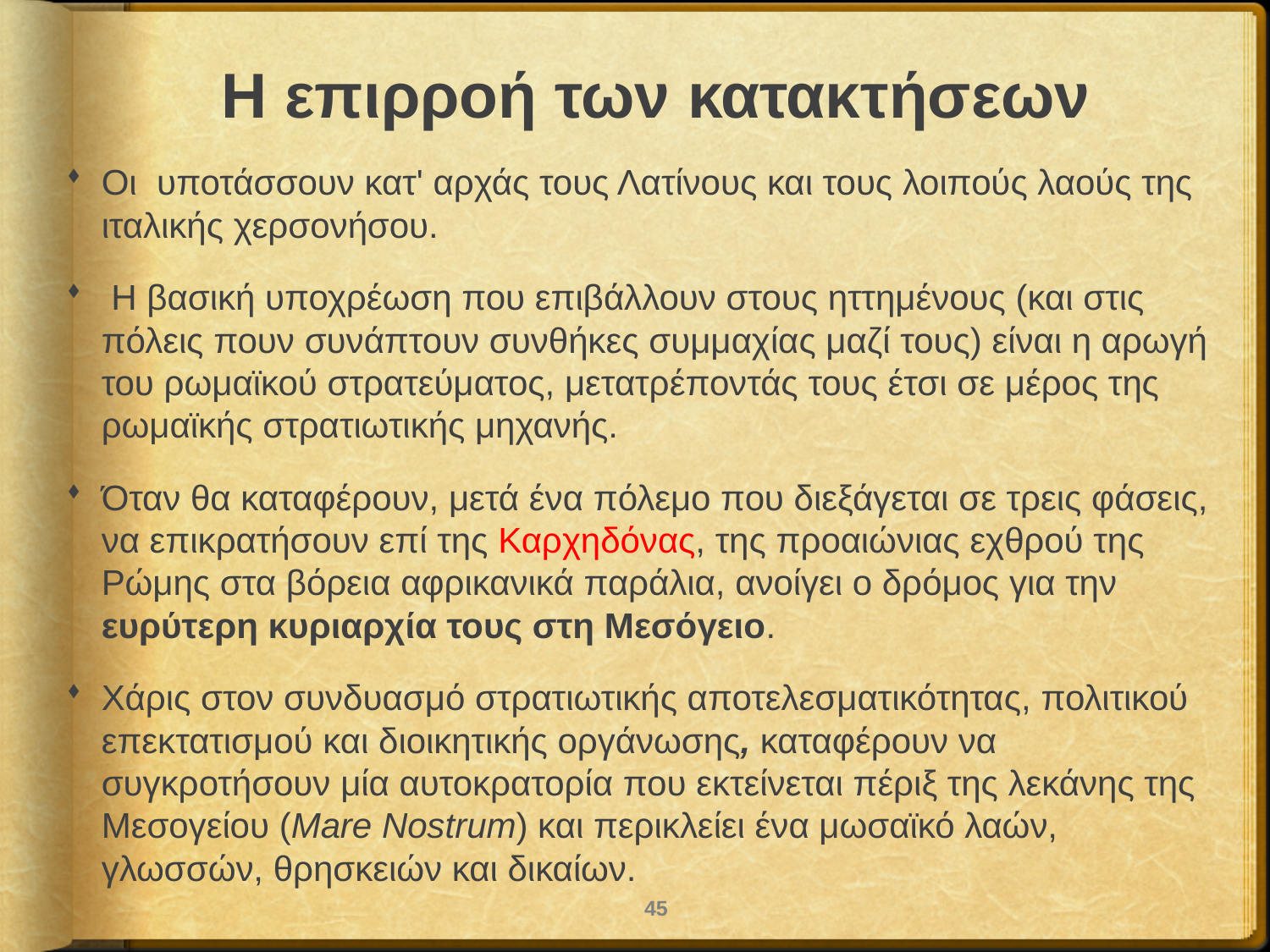

# Η επιρροή των κατακτήσεων
Οι  υποτάσσουν κατ' αρχάς τους Λατίνους και τους λοιπούς λαούς της ιταλικής χερσονήσου.
 Η βασική υποχρέωση που επιβάλλουν στους ηττημένους (και στις πόλεις πουν συνάπτουν συνθήκες συμμαχίας μαζί τους) είναι η αρωγή του ρωμαϊκού στρατεύματος, μετατρέποντάς τους έτσι σε μέρος της ρωμαϊκής στρατιωτικής μηχανής.
Όταν θα καταφέρουν, μετά ένα πόλεμο που διεξάγεται σε τρεις φάσεις, να επικρατήσουν επί της Καρχηδόνας, της προαιώνιας εχθρού της Ρώμης στα βόρεια αφρικανικά παράλια, ανοίγει ο δρόμος για την ευρύτερη κυριαρχία τους στη Μεσόγειο.
Χάρις στον συνδυασμό στρατιωτικής αποτελεσματικότητας, πολιτικού επεκτατισμού και διοικητικής οργάνωσης, καταφέρουν να συγκροτήσουν μία αυτοκρατορία που εκτείνεται πέριξ της λεκάνης της Μεσογείου (Mare Nostrum) και περικλείει ένα μωσαϊκό λαών, γλωσσών, θρησκειών και δικαίων.
45